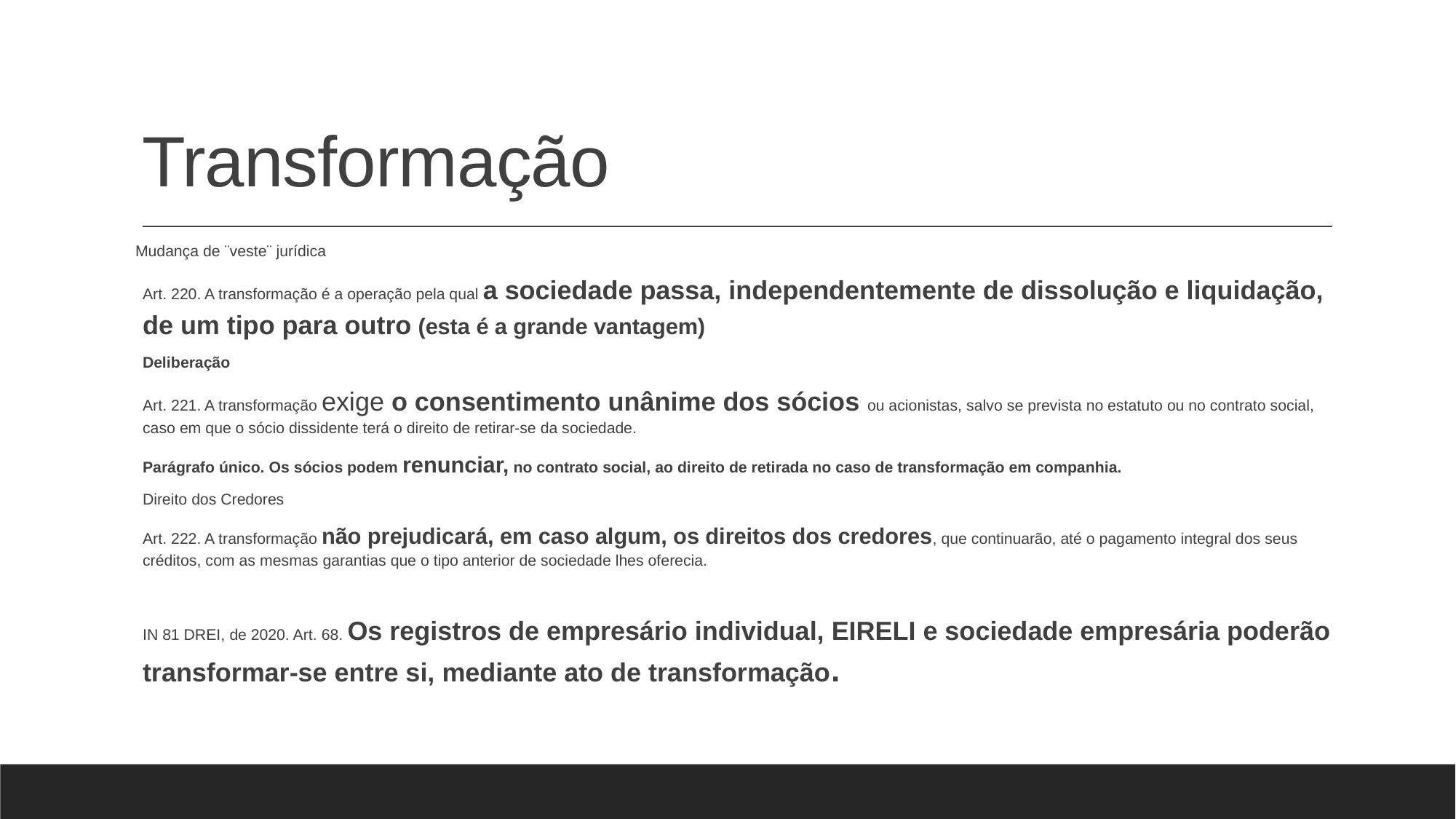

# Transformação
 Mudança de ¨veste¨ jurídica
Art. 220. A transformação é a operação pela qual a sociedade passa, independentemente de dissolução e liquidação, de um tipo para outro (esta é a grande vantagem)
Deliberação
Art. 221. A transformação exige o consentimento unânime dos sócios ou acionistas, salvo se prevista no estatuto ou no contrato social, caso em que o sócio dissidente terá o direito de retirar-se da sociedade.
Parágrafo único. Os sócios podem renunciar, no contrato social, ao direito de retirada no caso de transformação em companhia.
Direito dos Credores
Art. 222. A transformação não prejudicará, em caso algum, os direitos dos credores, que continuarão, até o pagamento integral dos seus créditos, com as mesmas garantias que o tipo anterior de sociedade lhes oferecia.

IN 81 DREI, de 2020. Art. 68. Os registros de empresário individual, EIRELI e sociedade empresária poderão transformar-se entre si, mediante ato de transformação.